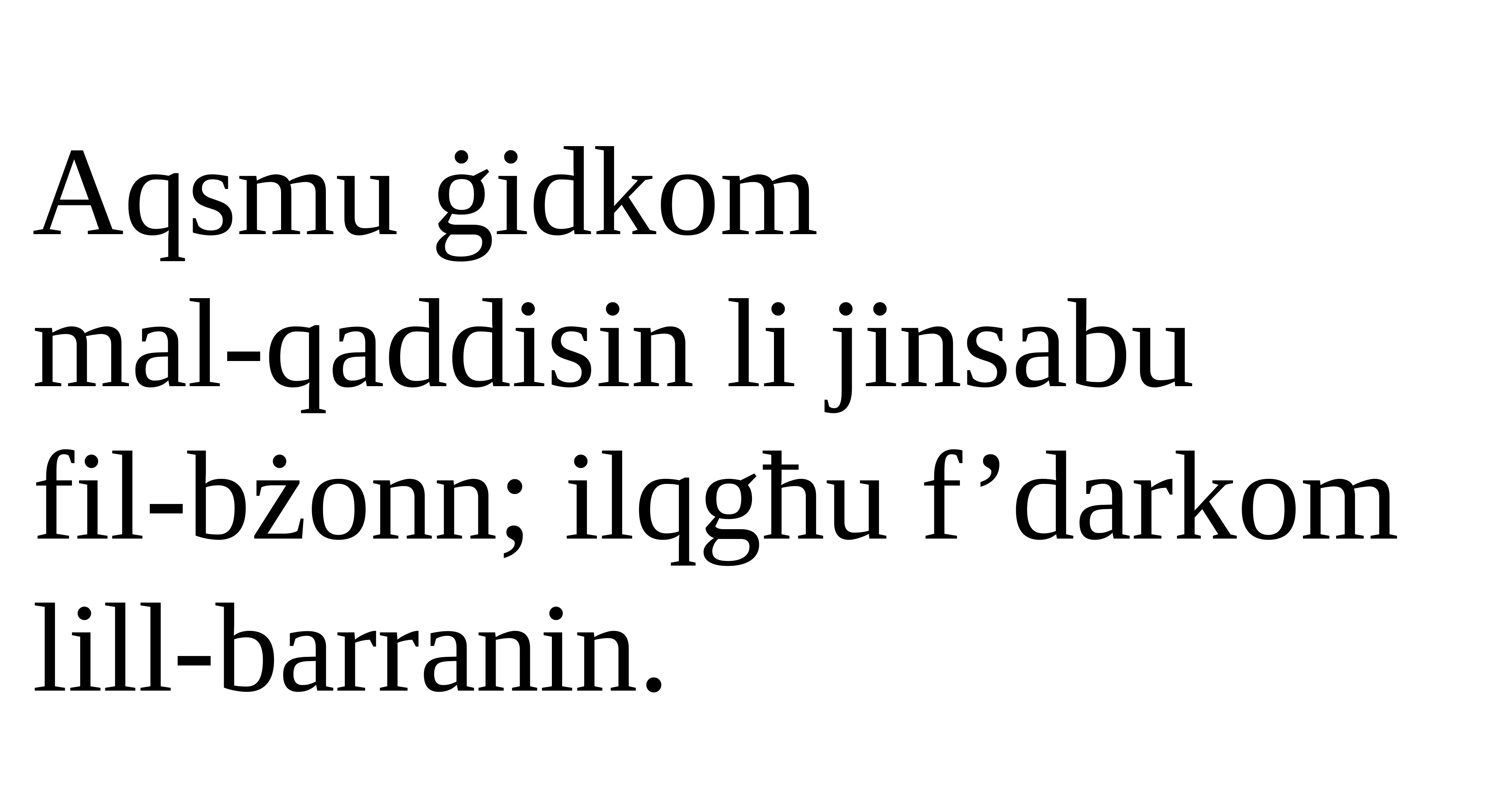

Aqsmu ġidkom
mal-qaddisin li jinsabu
fil-bżonn; ilqgħu f’darkom lill-barranin.